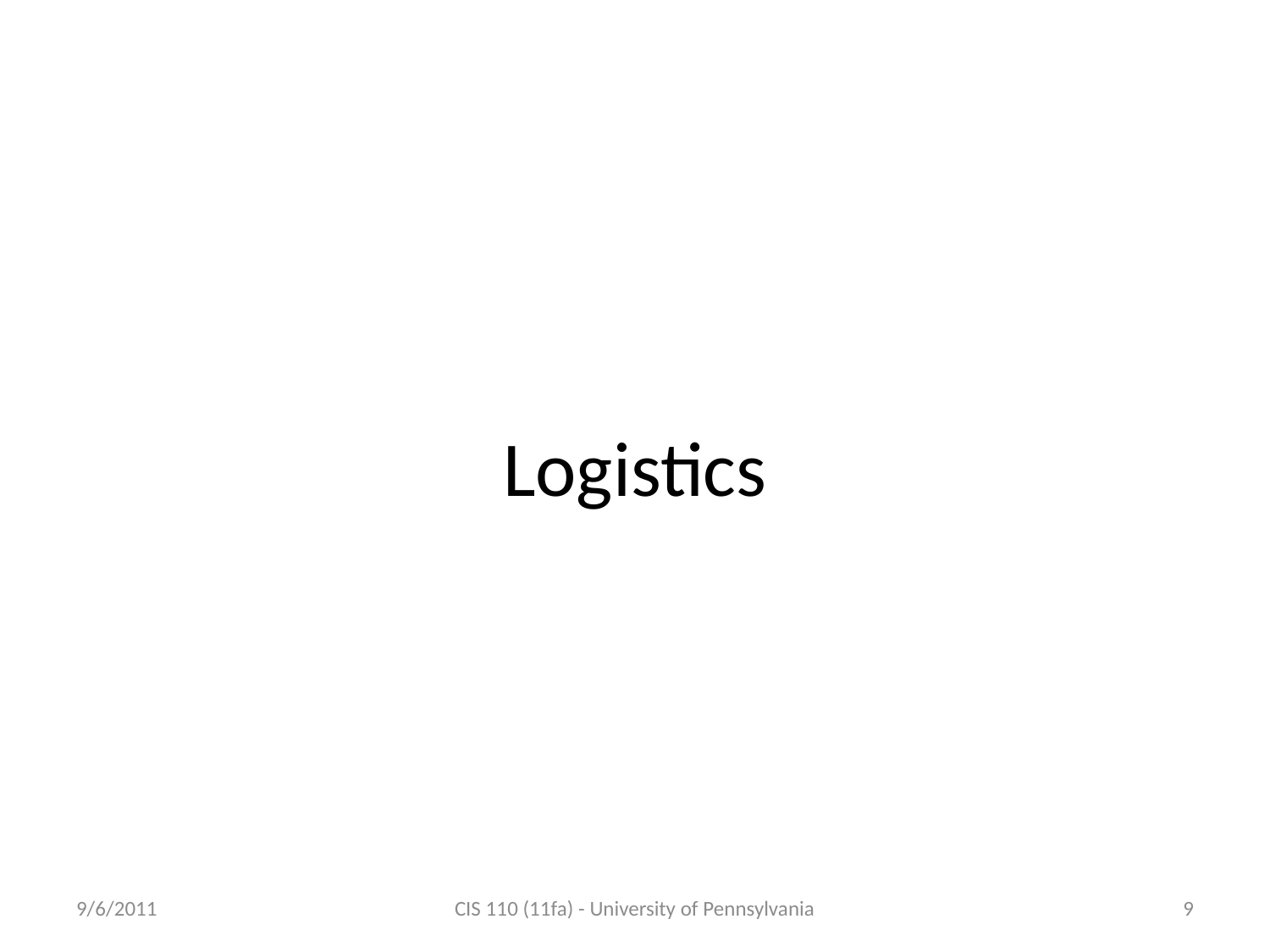

Logistics
9/6/2011
CIS 110 (11fa) - University of Pennsylvania
9